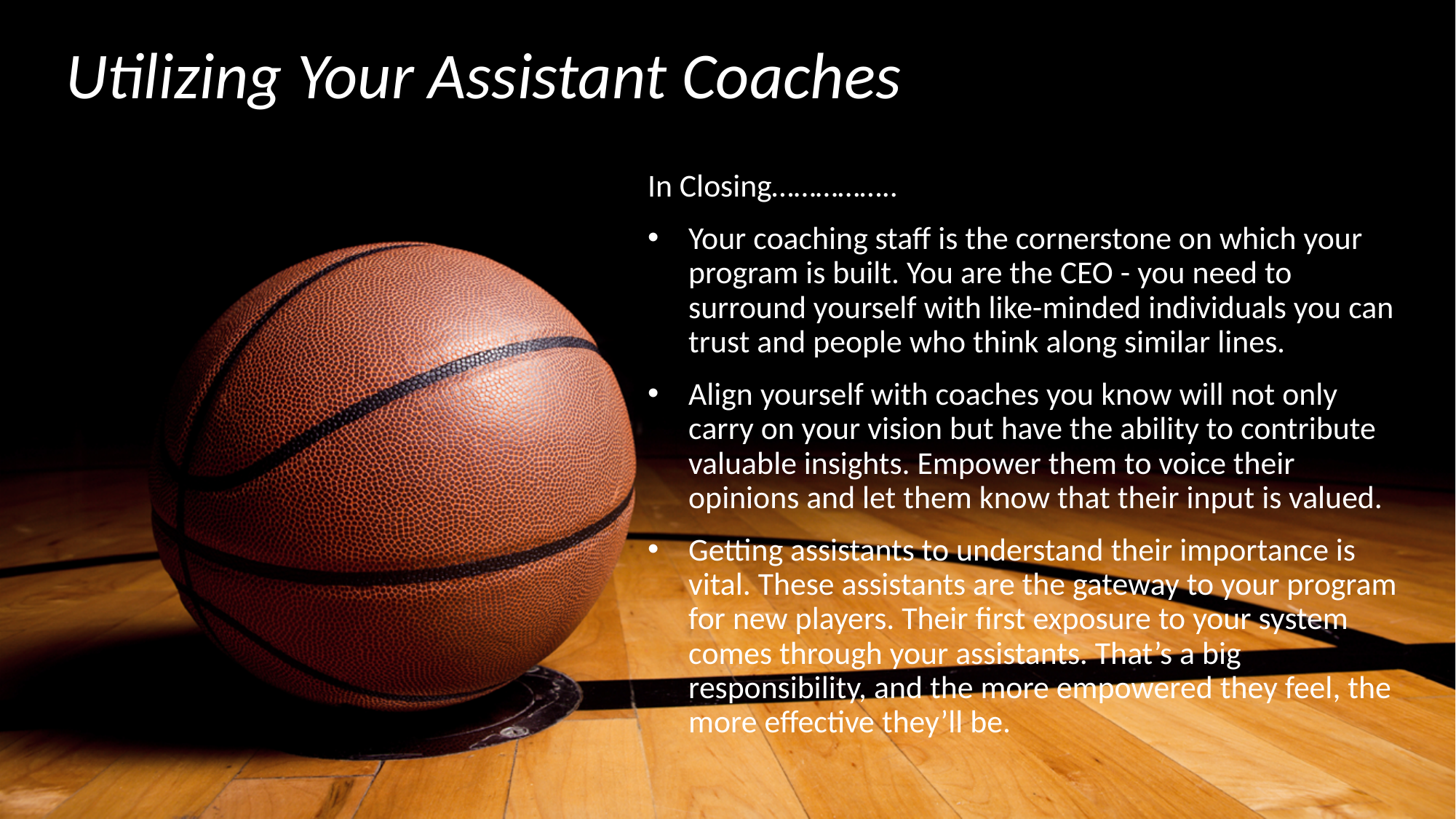

# Utilizing Your Assistant Coaches
In Closing……………..
Your coaching staff is the cornerstone on which your program is built. You are the CEO - you need to surround yourself with like-minded individuals you can trust and people who think along similar lines.
Align yourself with coaches you know will not only carry on your vision but have the ability to contribute valuable insights. Empower them to voice their opinions and let them know that their input is valued.
Getting assistants to understand their importance is vital. These assistants are the gateway to your program for new players. Their first exposure to your system comes through your assistants. That’s a big responsibility, and the more empowered they feel, the more effective they’ll be.